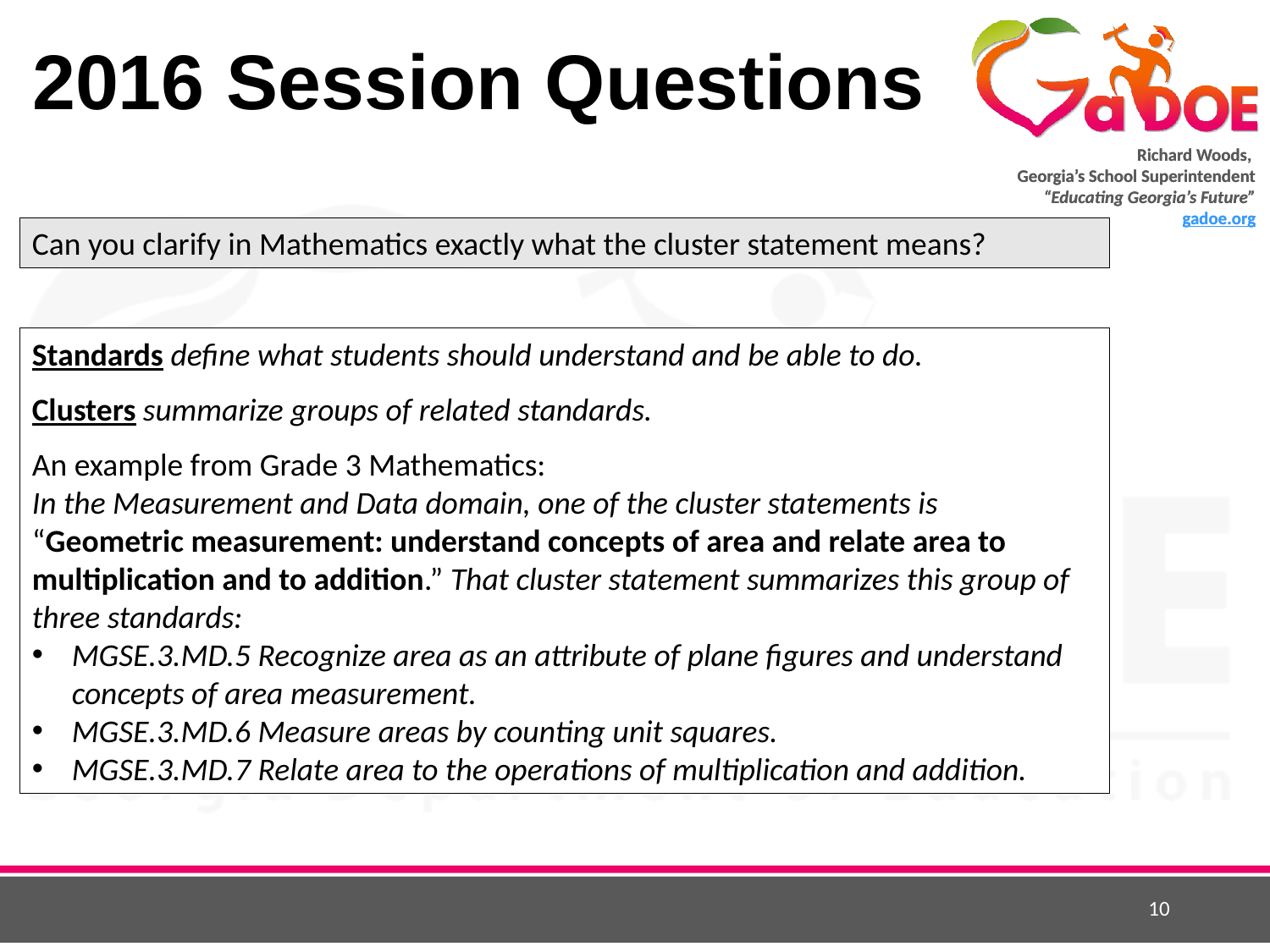

# 2016 Session Questions
Can you clarify in Mathematics exactly what the cluster statement means?
Standards define what students should understand and be able to do.

Clusters summarize groups of related standards.

An example from Grade 3 Mathematics:
In the Measurement and Data domain, one of the cluster statements is  “Geometric measurement: understand concepts of area and relate area to multiplication and to addition.” That cluster statement summarizes this group of three standards:
MGSE.3.MD.5 Recognize area as an attribute of plane figures and understand concepts of area measurement.
MGSE.3.MD.6 Measure areas by counting unit squares.
MGSE.3.MD.7 Relate area to the operations of multiplication and addition.
10